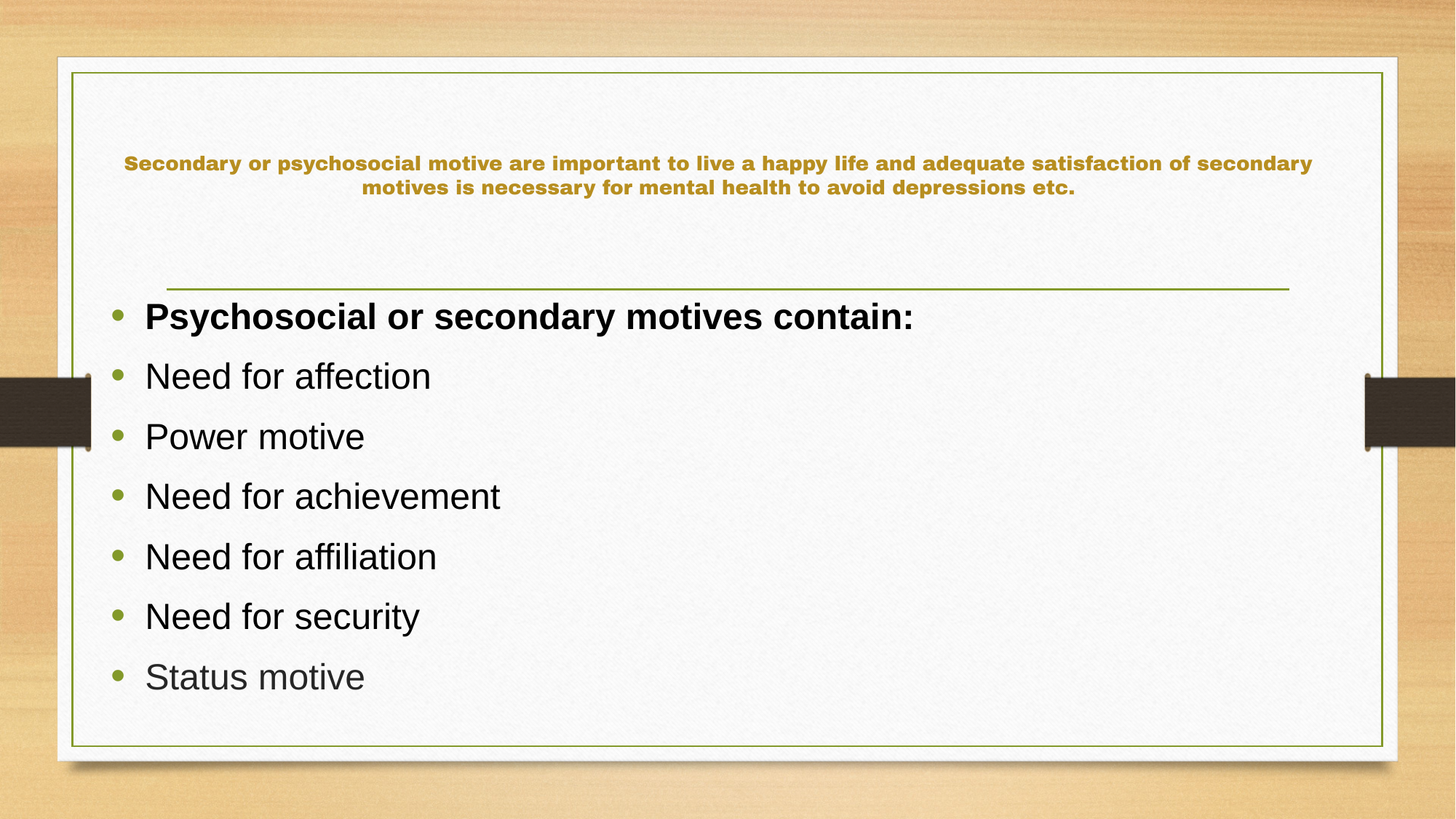

# Secondary or psychosocial motive are important to live a happy life and adequate satisfaction of secondary motives is necessary for mental health to avoid depressions etc.
Psychosocial or secondary motives contain:
Need for affection
Power motive
Need for achievement
Need for affiliation
Need for security
Status motive